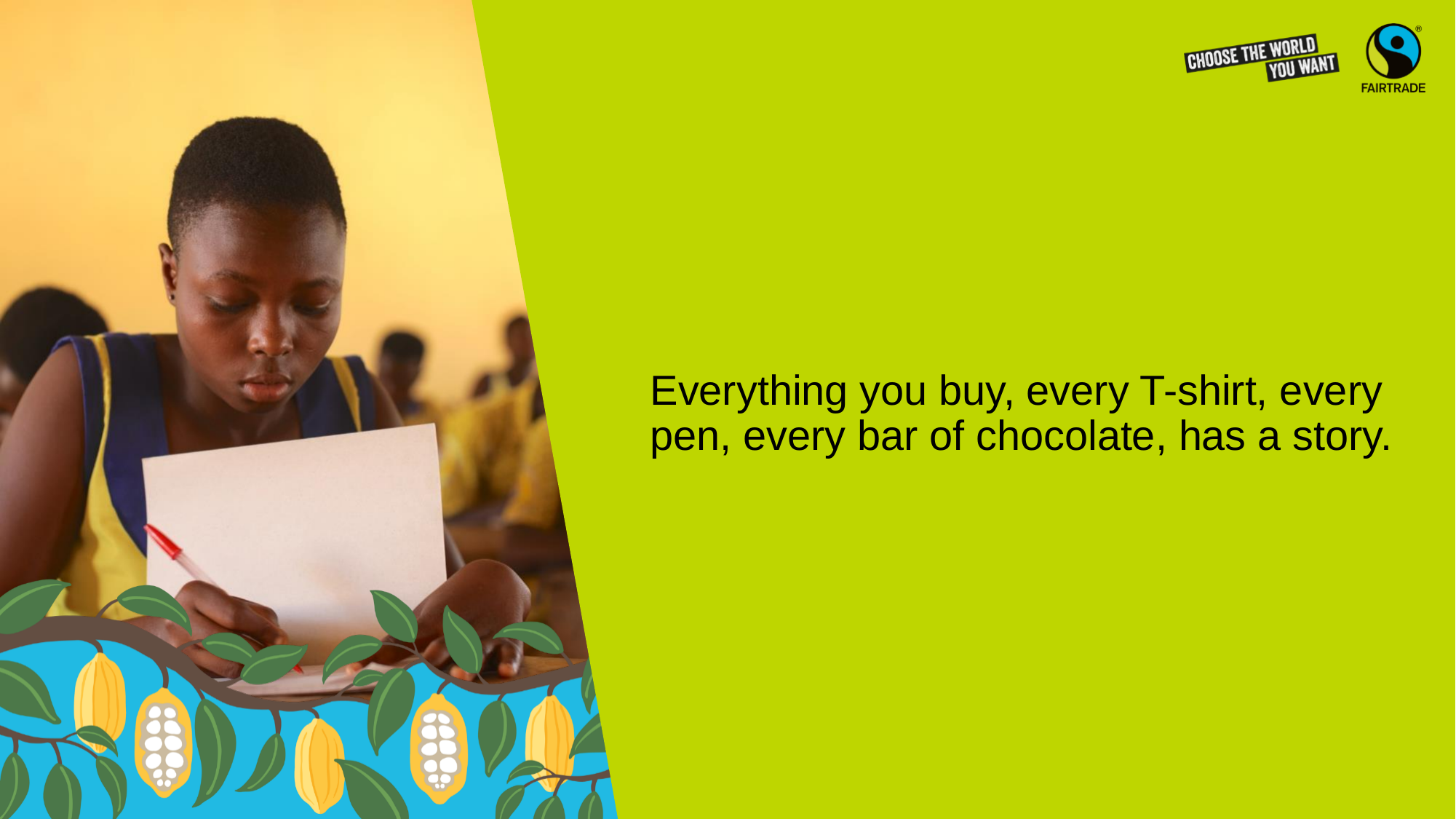

# Everything you buy, every T-shirt, every pen, every bar of chocolate, has a story.